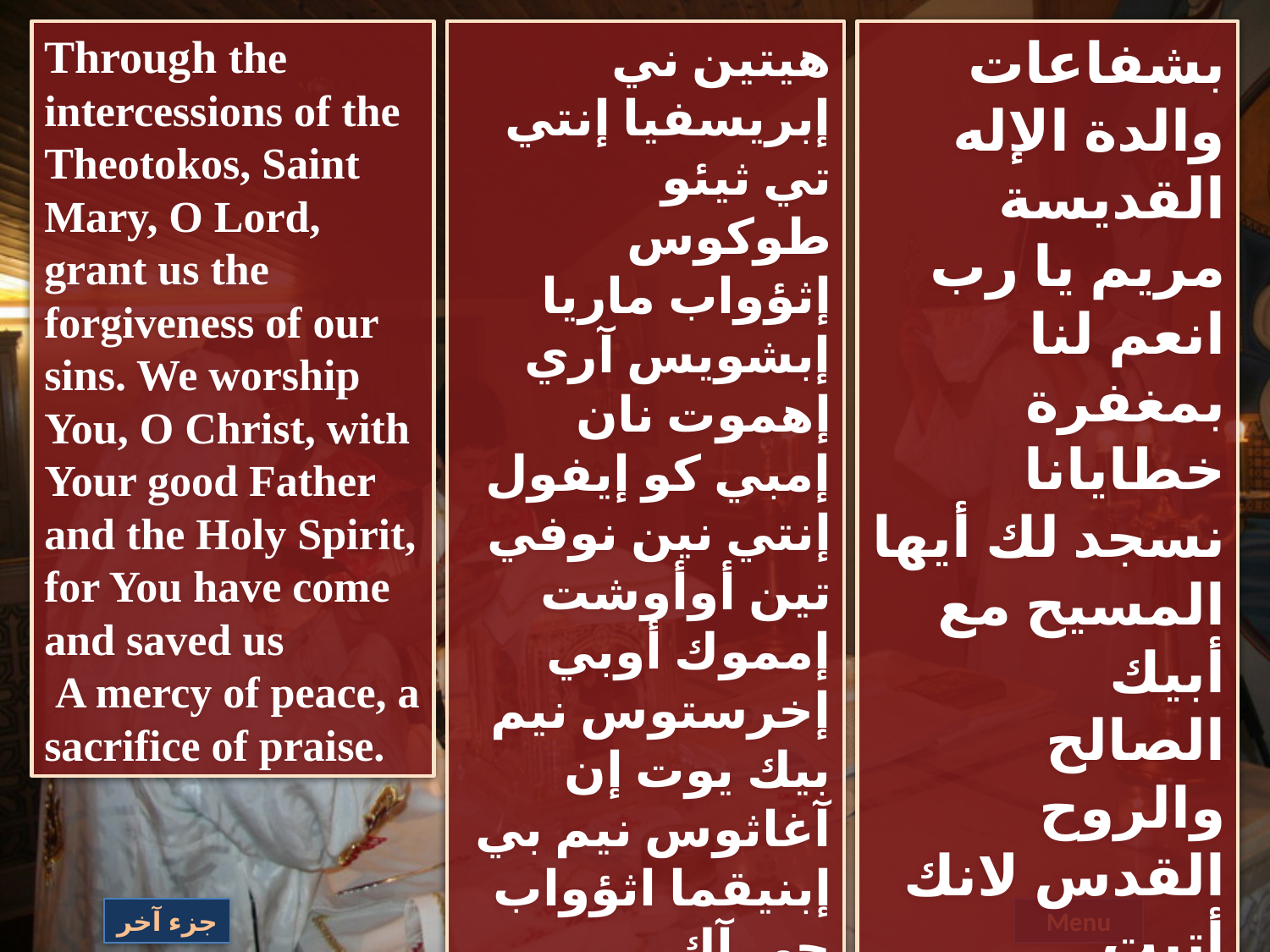

Through the intercessions of the Theotokos, Saint Mary, O Lord, grant us the forgiveness of our sins. We worship You, O Christ, with Your good Father and the Holy Spirit, for You have come and saved us
 A mercy of peace, a sacrifice of praise.
هيتين ني إبريسفيا إنتي تي ثيئو طوكوس إثؤواب ماريا إبشويس آري إهموت نان إمبي كو إيفول إنتي نين نوفي تين أوأوشت إمموك أوبي إخرستوس نيم بيك يوت إن آغاثوس نيم بي إبنيقما اثؤواب جي آك
إى آك سوتي إممون إى ليئوس إيرينيس ثيسيا إيني سيئوس.
بشفاعات والدة الإله القديسة مريم يا رب انعم لنا بمغفرة خطايانا نسجد لك أيها المسيح مع أبيك
الصالح والروح القدس لانك أتيت وخلصتنا
 رحمة السلام ذبيحة التسبيح
جزء آخر
Menu